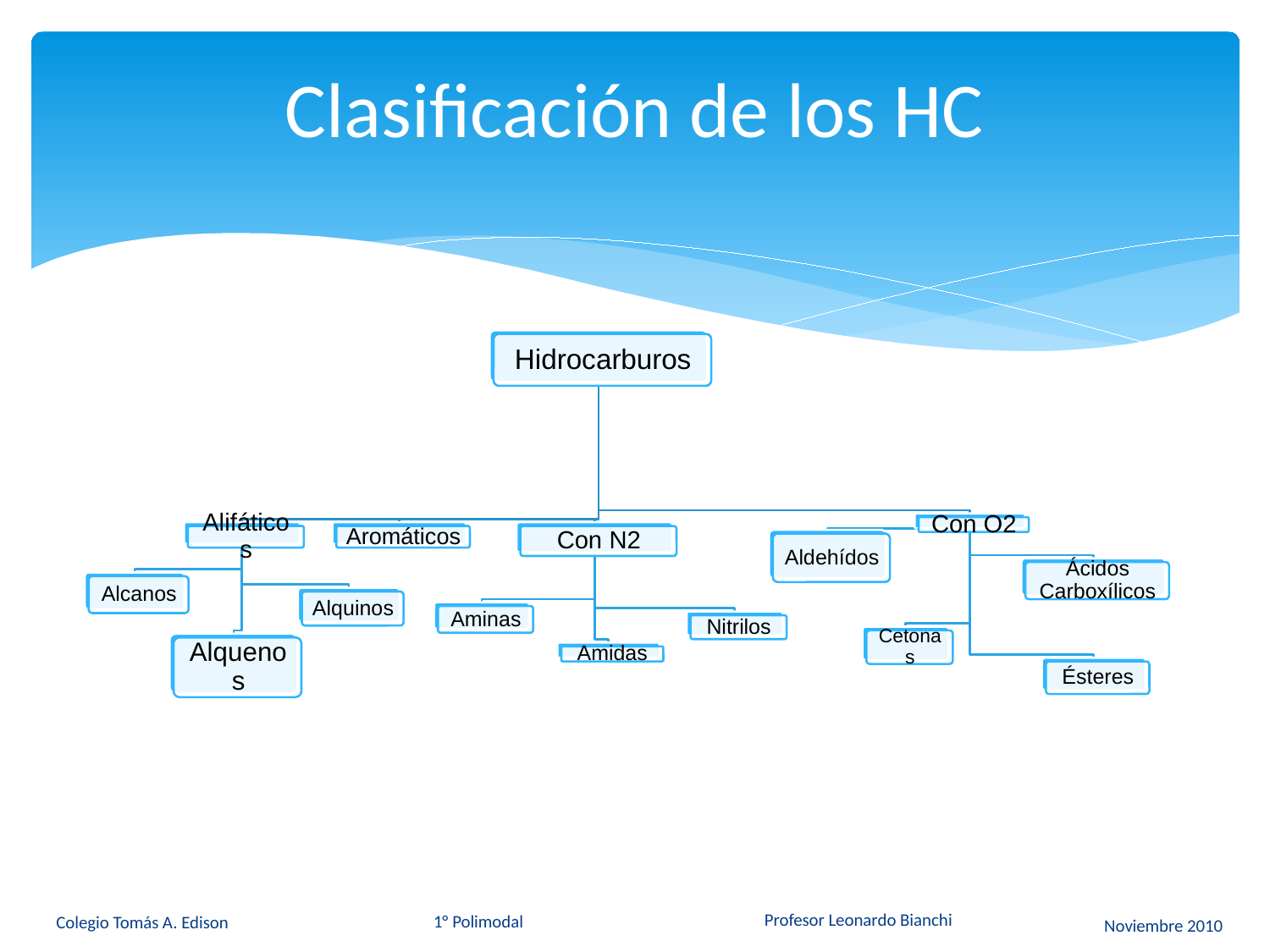

# Clasificación de los HC
Hidrocarburos
Alifáticos
Alcanos
Alquenos
Alquinos
Aromáticos
Con N2
Aminas
Amidas
Nitrilos
Con O2
Aldehídos
Cetonas
Ácidos Carboxílicos
Ésteres
Profesor Leonardo Bianchi
Colegio Tomás A. Edison
1° Polimodal
Noviembre 2010